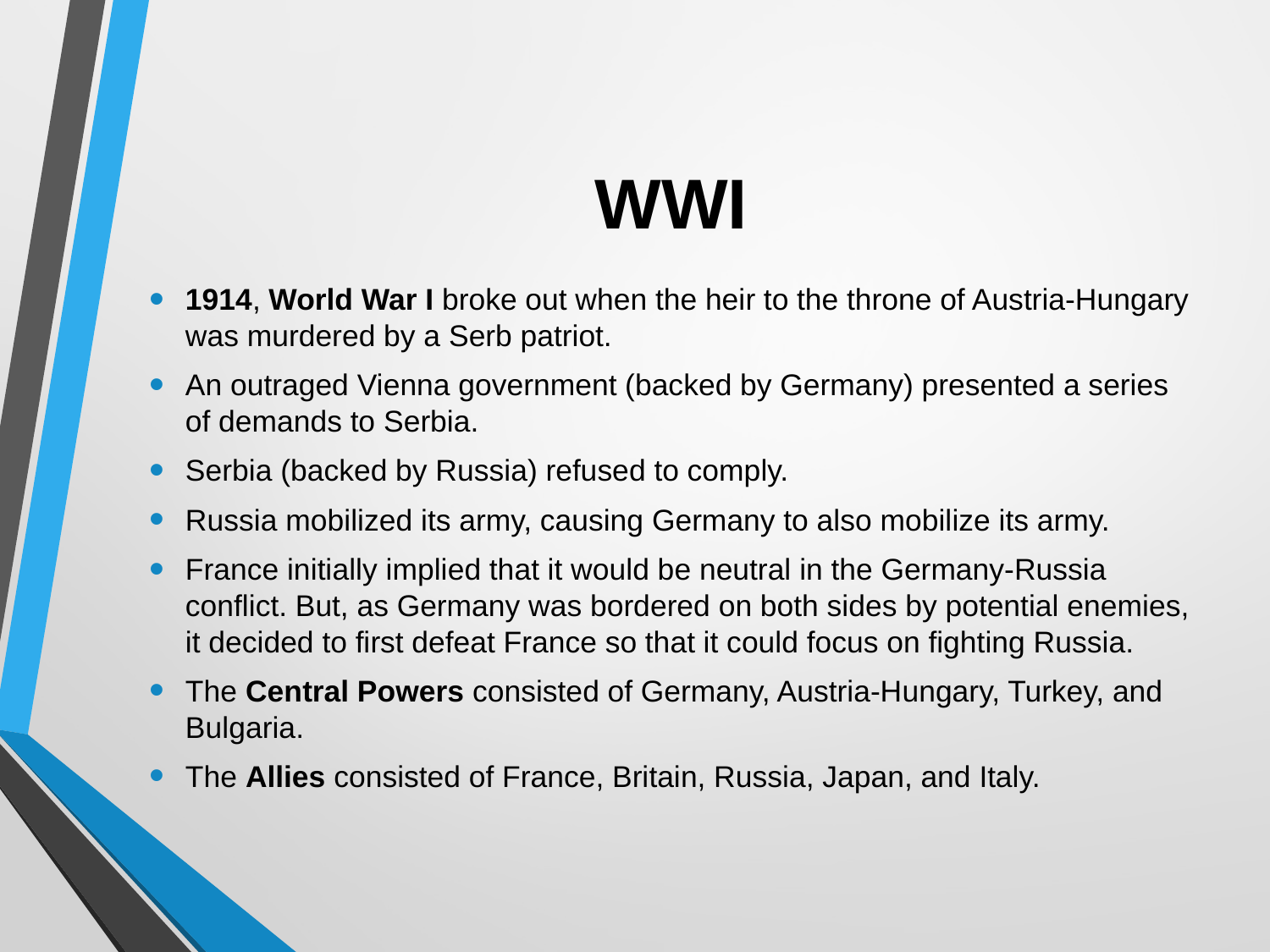

# WWI
1914, World War I broke out when the heir to the throne of Austria-Hungary was murdered by a Serb patriot.
An outraged Vienna government (backed by Germany) presented a series of demands to Serbia.
Serbia (backed by Russia) refused to comply.
Russia mobilized its army, causing Germany to also mobilize its army.
France initially implied that it would be neutral in the Germany-Russia conflict. But, as Germany was bordered on both sides by potential enemies, it decided to first defeat France so that it could focus on fighting Russia.
The Central Powers consisted of Germany, Austria-Hungary, Turkey, and Bulgaria.
The Allies consisted of France, Britain, Russia, Japan, and Italy.